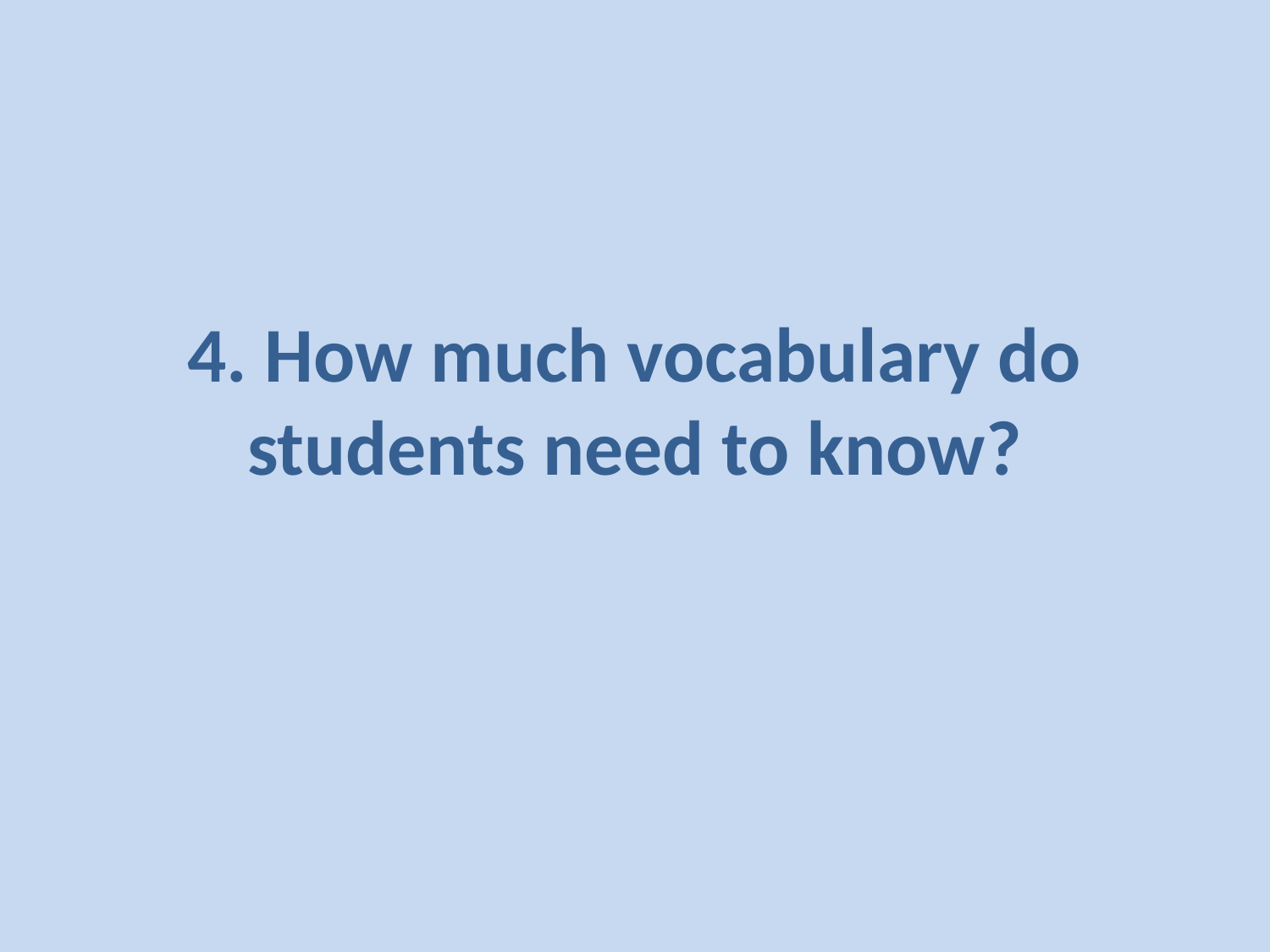

# 4. How much vocabulary do students need to know?